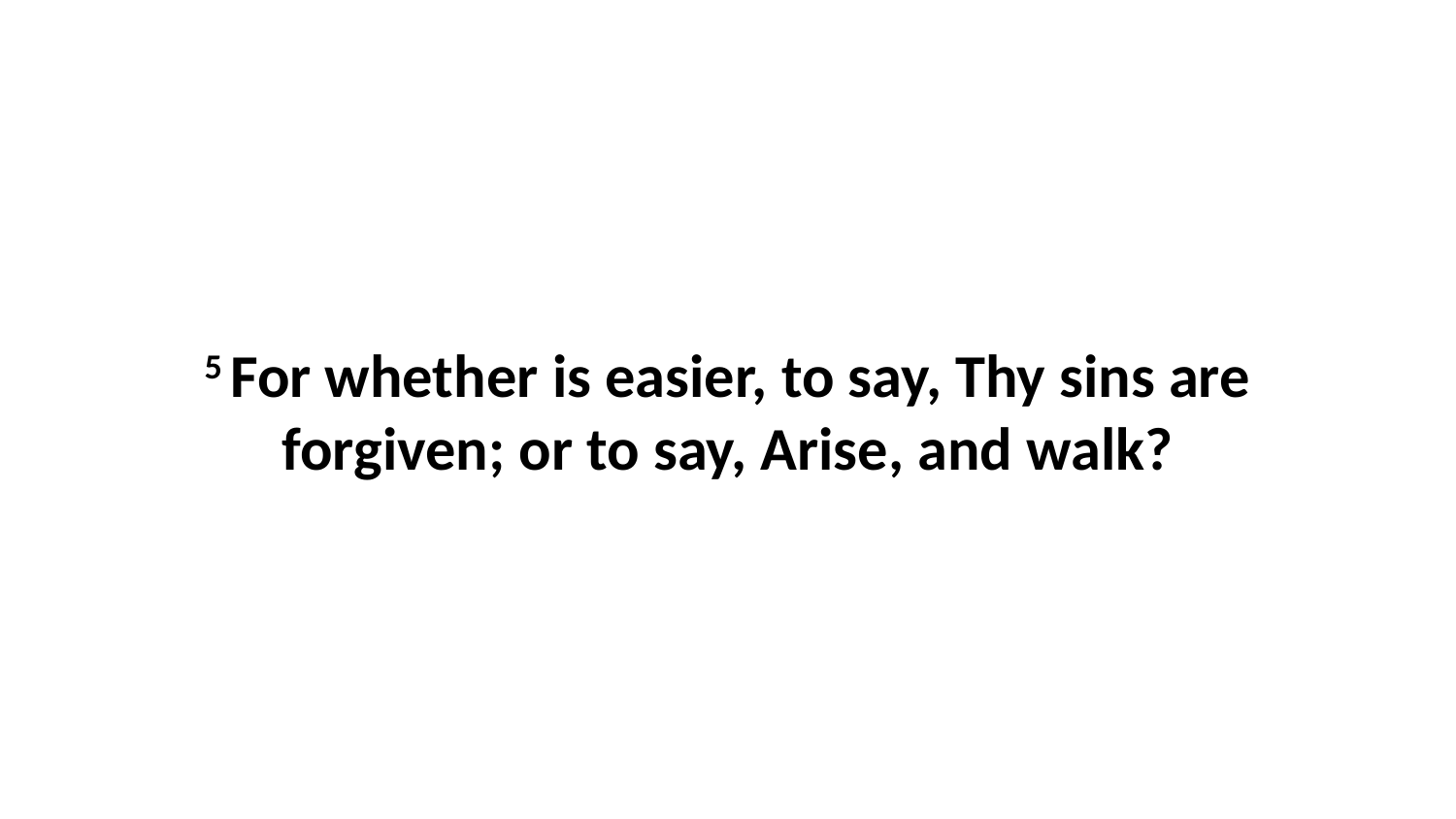

5 For whether is easier, to say, Thy sins are forgiven; or to say, Arise, and walk?